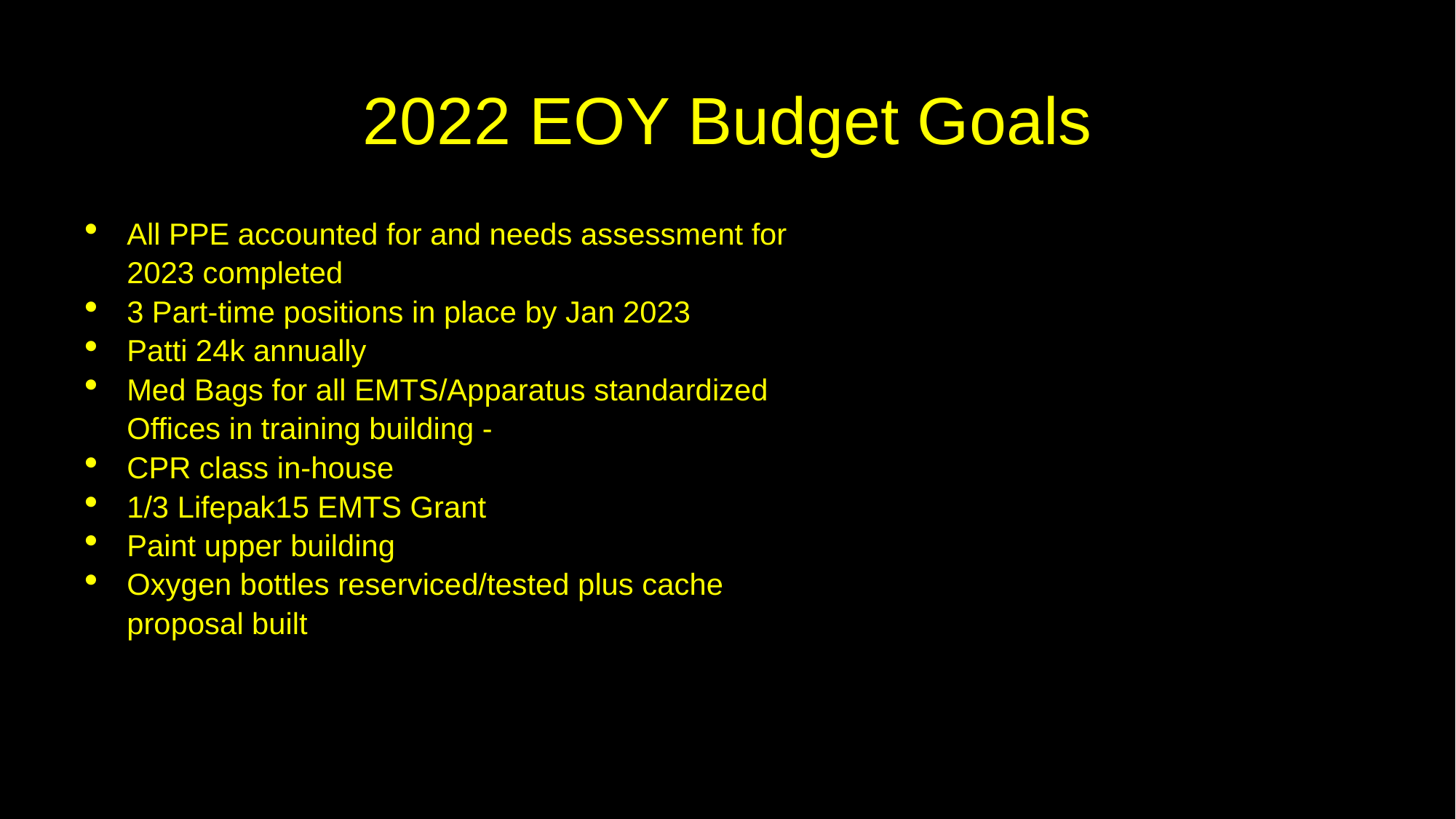

# 2022 EOY Budget Goals
All PPE accounted for and needs assessment for 2023 completed
3 Part-time positions in place by Jan 2023
Patti 24k annually
Med Bags for all EMTS/Apparatus standardized Offices in training building -
CPR class in-house
1/3 Lifepak15 EMTS Grant
Paint upper building
Oxygen bottles reserviced/tested plus cache proposal built